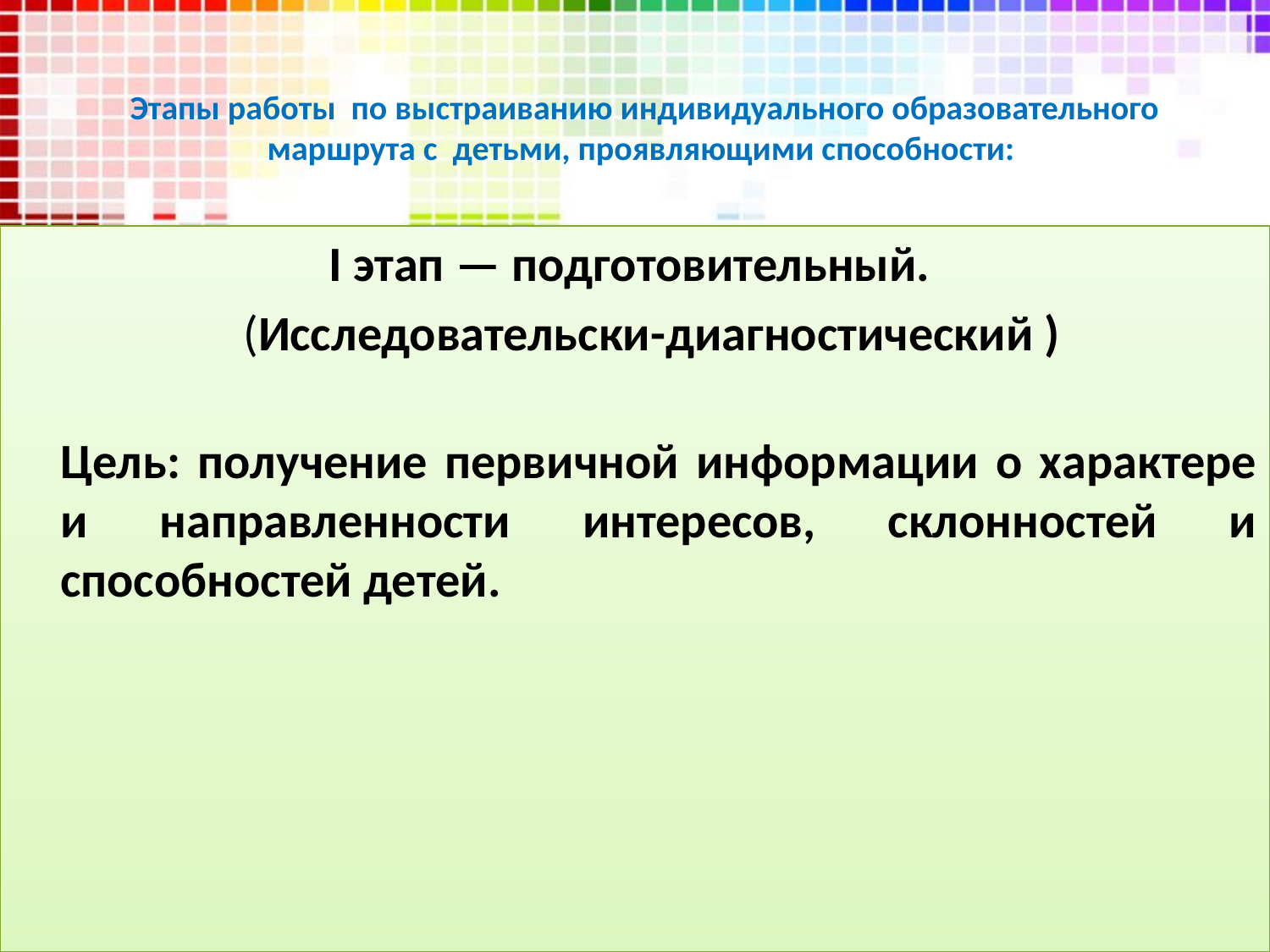

# Этапы работы  по выстраиванию индивидуального образовательного маршрута с  детьми, проявляющими способности:
I этап — подготовительный.
   (Исследовательски-диагностический )
Цель: получение первичной информации о характере и направленности интересов, склонностей и способностей детей.